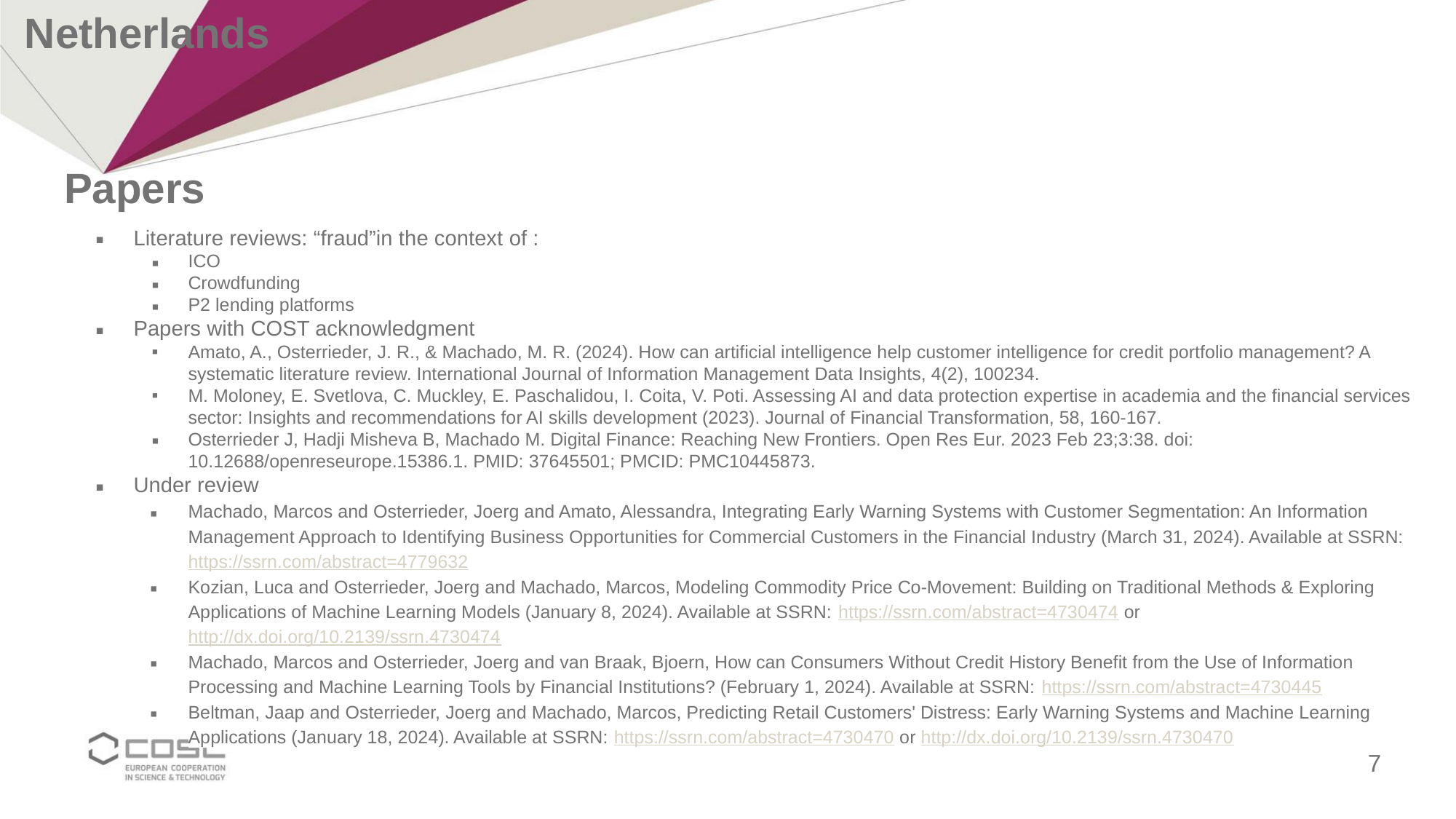

# Netherlands
Papers
Literature reviews: “fraud”in the context of :
ICO
Crowdfunding
P2 lending platforms
Papers with COST acknowledgment
Amato, A., Osterrieder, J. R., & Machado, M. R. (2024). How can artificial intelligence help customer intelligence for credit portfolio management? A systematic literature review. International Journal of Information Management Data Insights, 4(2), 100234.
M. Moloney, E. Svetlova, C. Muckley, E. Paschalidou, I. Coita, V. Poti. Assessing AI and data protection expertise in academia and the financial services sector: Insights and recommendations for AI skills development (2023). Journal of Financial Transformation, 58, 160-167.
Osterrieder J, Hadji Misheva B, Machado M. Digital Finance: Reaching New Frontiers. Open Res Eur. 2023 Feb 23;3:38. doi: 10.12688/openreseurope.15386.1. PMID: 37645501; PMCID: PMC10445873.
Under review
Machado, Marcos and Osterrieder, Joerg and Amato, Alessandra, Integrating Early Warning Systems with Customer Segmentation: An Information Management Approach to Identifying Business Opportunities for Commercial Customers in the Financial Industry (March 31, 2024). Available at SSRN: https://ssrn.com/abstract=4779632
Kozian, Luca and Osterrieder, Joerg and Machado, Marcos, Modeling Commodity Price Co-Movement: Building on Traditional Methods & Exploring Applications of Machine Learning Models (January 8, 2024). Available at SSRN: https://ssrn.com/abstract=4730474 or http://dx.doi.org/10.2139/ssrn.4730474
Machado, Marcos and Osterrieder, Joerg and van Braak, Bjoern, How can Consumers Without Credit History Benefit from the Use of Information Processing and Machine Learning Tools by Financial Institutions? (February 1, 2024). Available at SSRN: https://ssrn.com/abstract=4730445
Beltman, Jaap and Osterrieder, Joerg and Machado, Marcos, Predicting Retail Customers' Distress: Early Warning Systems and Machine Learning Applications (January 18, 2024). Available at SSRN: https://ssrn.com/abstract=4730470 or http://dx.doi.org/10.2139/ssrn.4730470